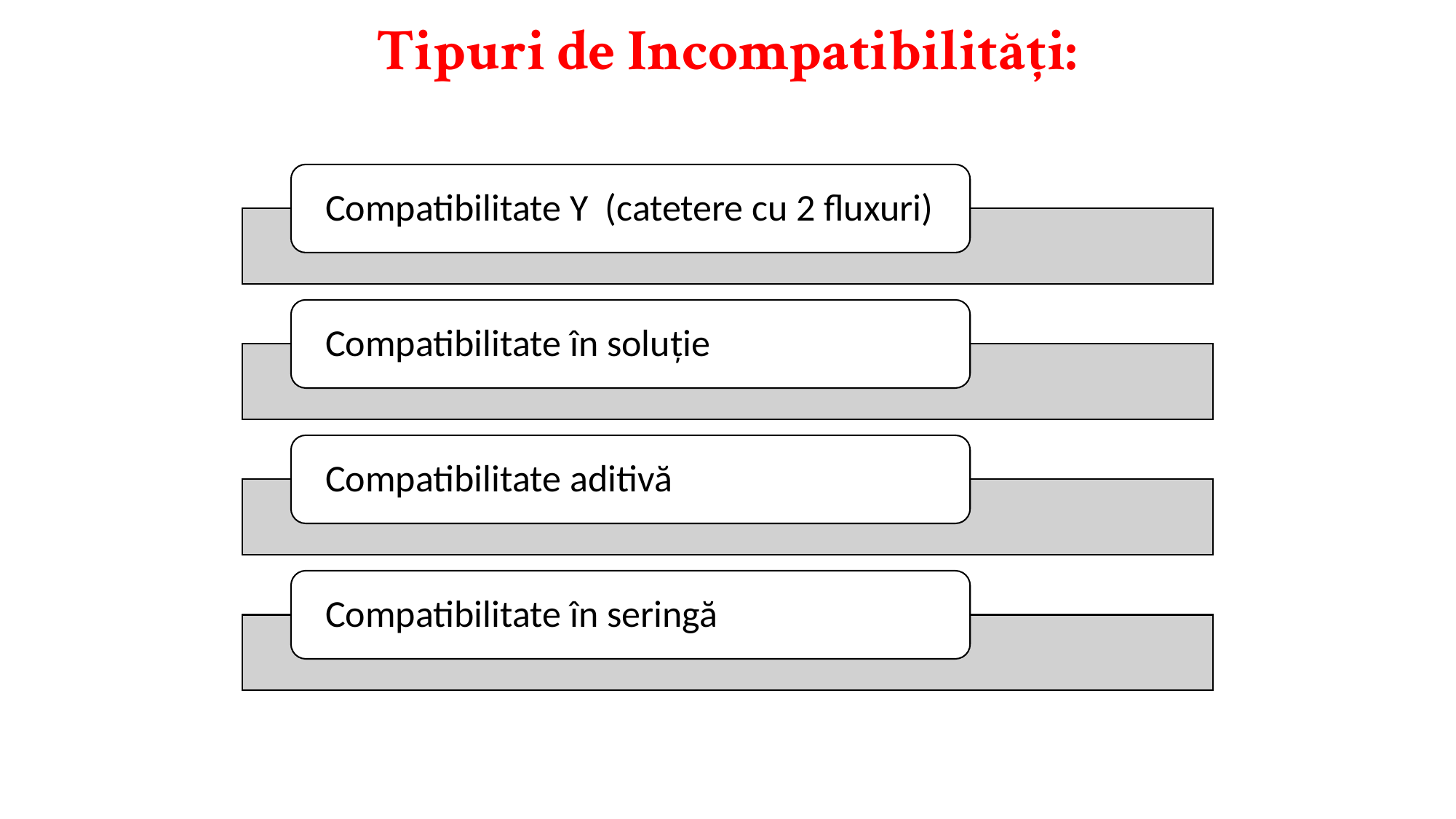

# Tipuri de Incompatibilități:
Compatibilitate Y  (catetere cu 2 fluxuri)
Compatibilitate în soluție
Compatibilitate aditivă
Compatibilitate în seringă